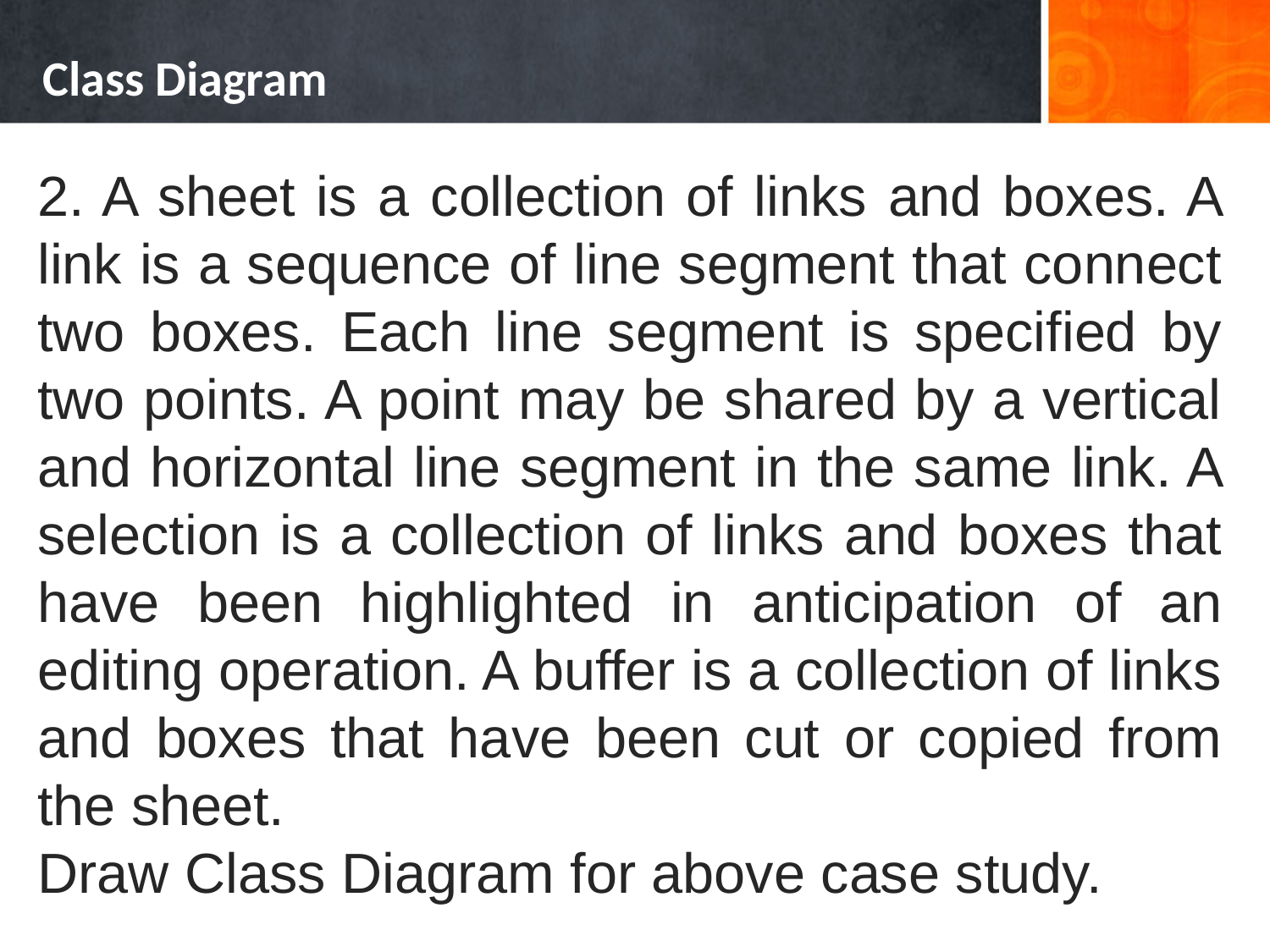

# Class Diagram

2. A sheet is a collection of links and boxes. A link is a sequence of line segment that connect two boxes. Each line segment is specified by two points. A point may be shared by a vertical and horizontal line segment in the same link. A selection is a collection of links and boxes that have been highlighted in anticipation of an editing operation. A buffer is a collection of links and boxes that have been cut or copied from the sheet.
Draw Class Diagram for above case study.